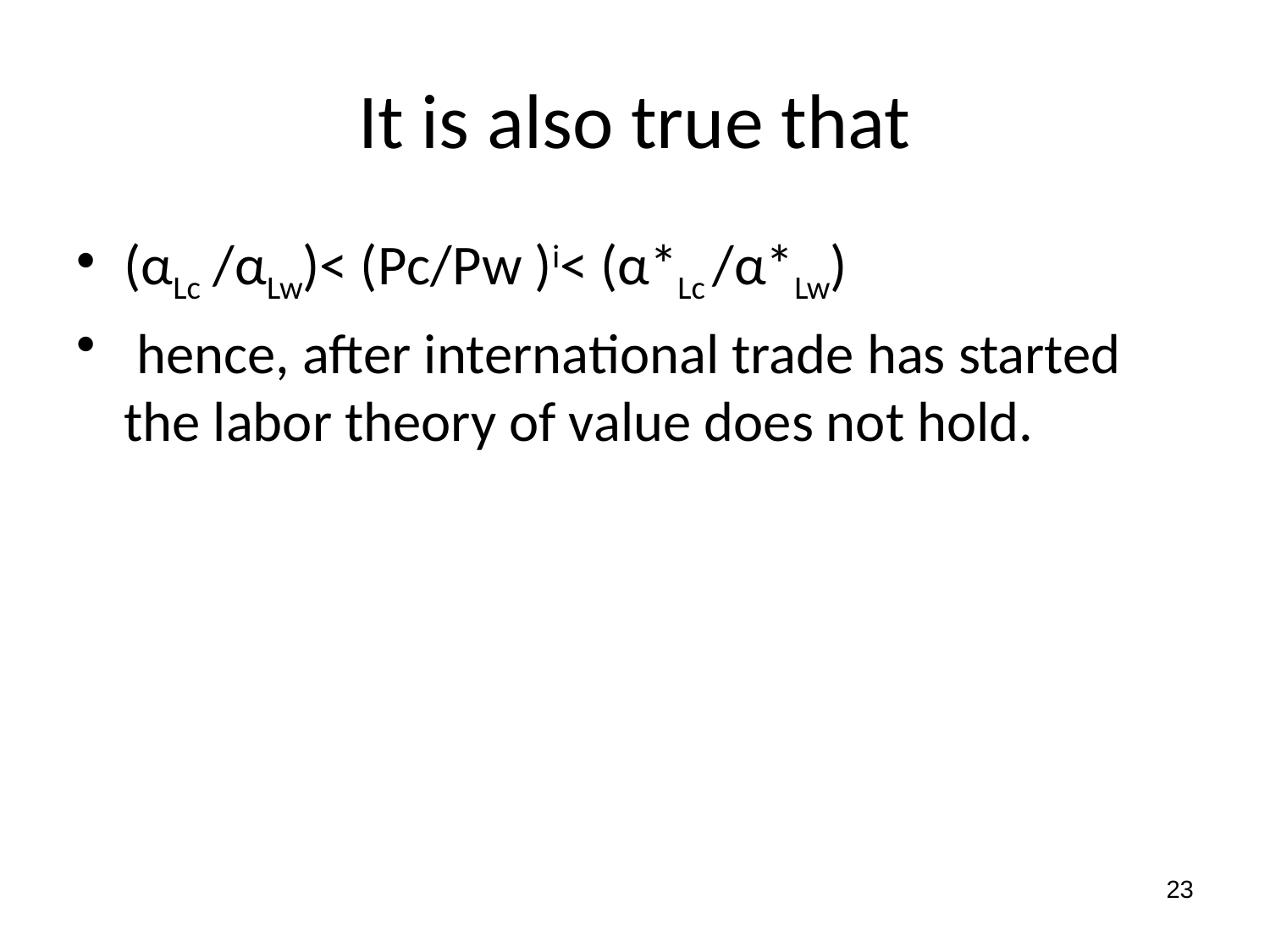

# It is also true that
(αLc /αLw)< (Ρc/Ρw )i< (α*Lc /α*Lw)
 hence, after international trade has started the labor theory of value does not hold.
23